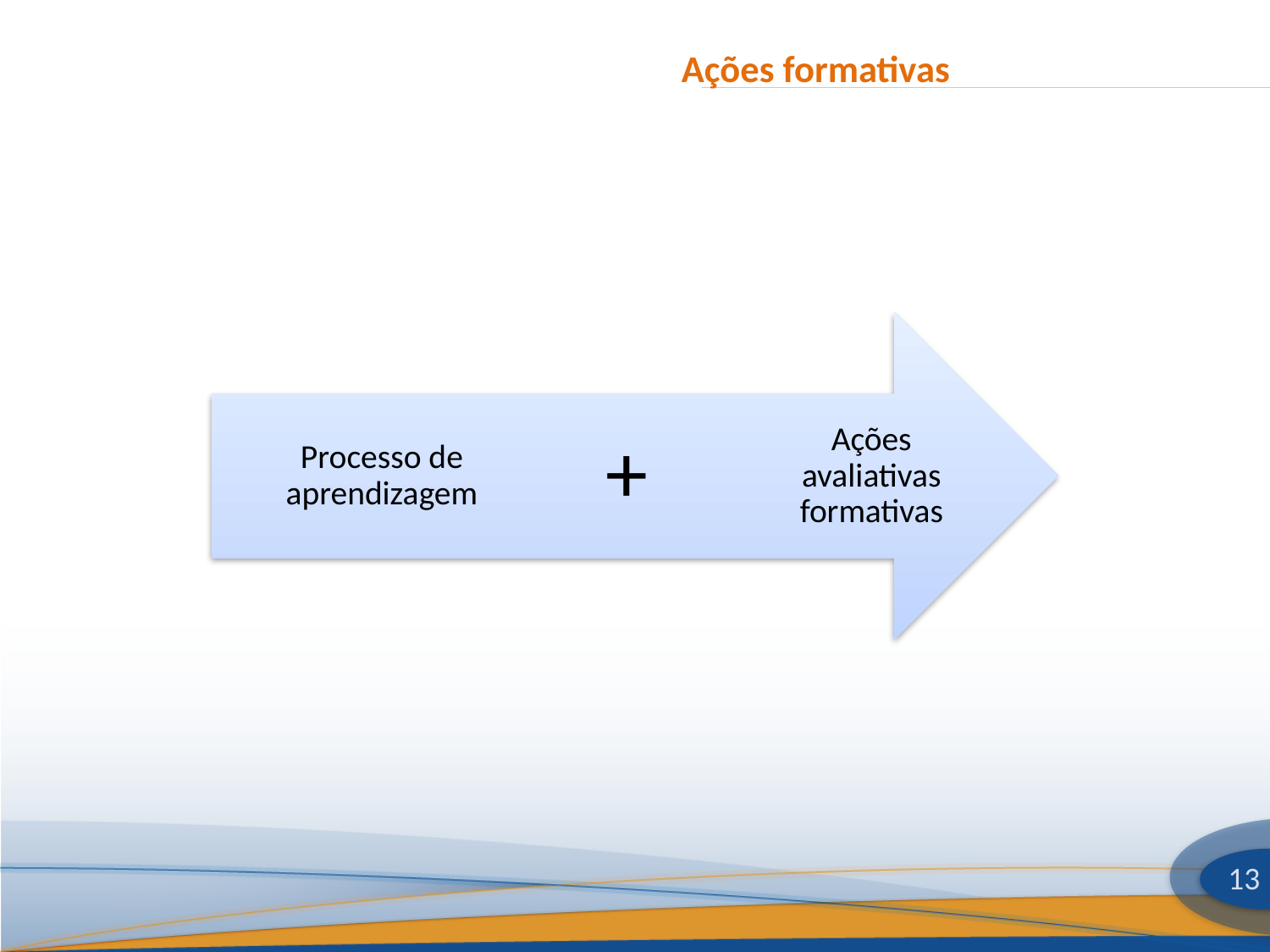

# Ações formativas
Ações avaliativas formativas
+
Processo de aprendizagem
13